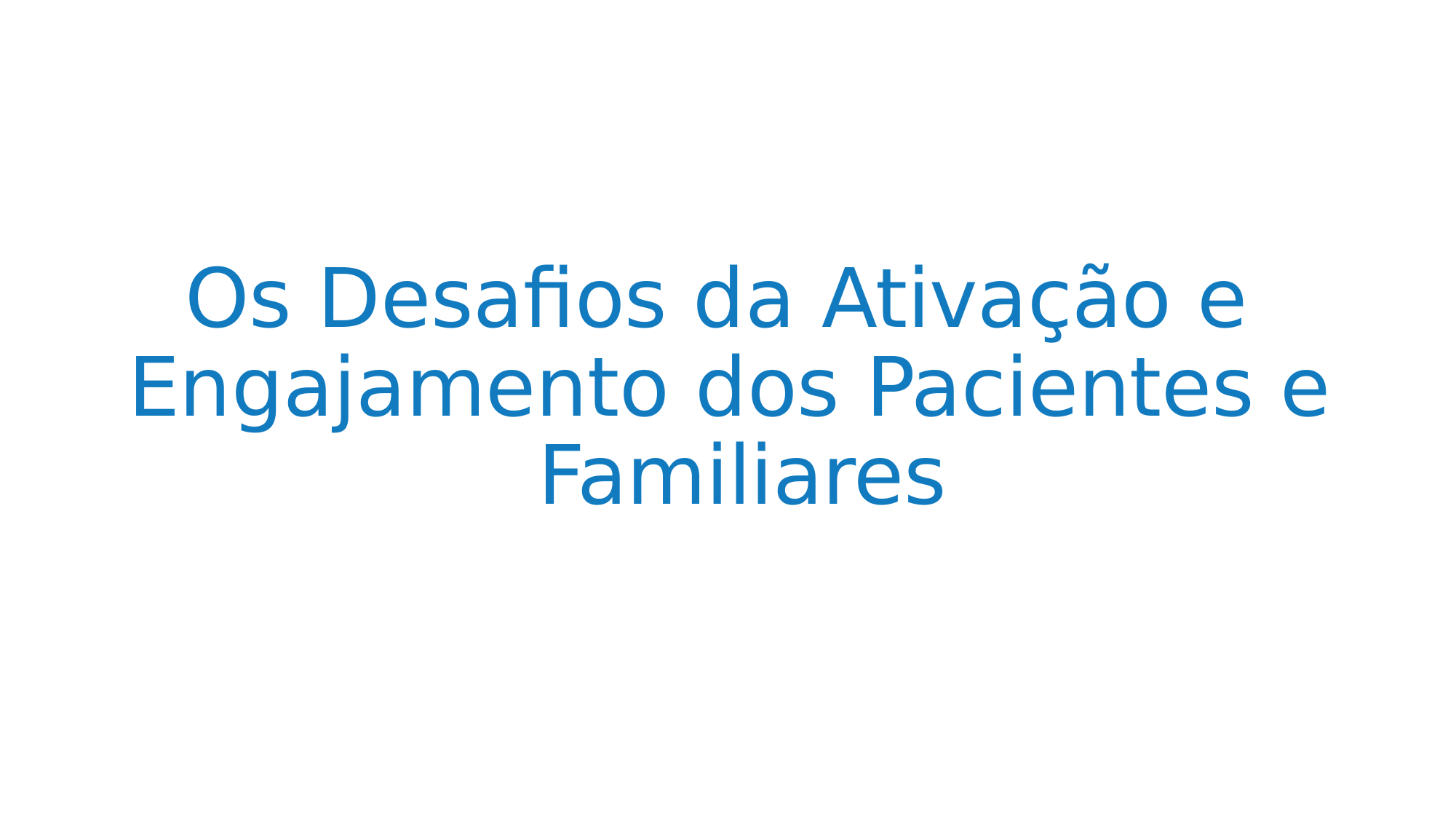

# Os Desafios da Ativação e  Engajamento dos Pacientes e  Familiares